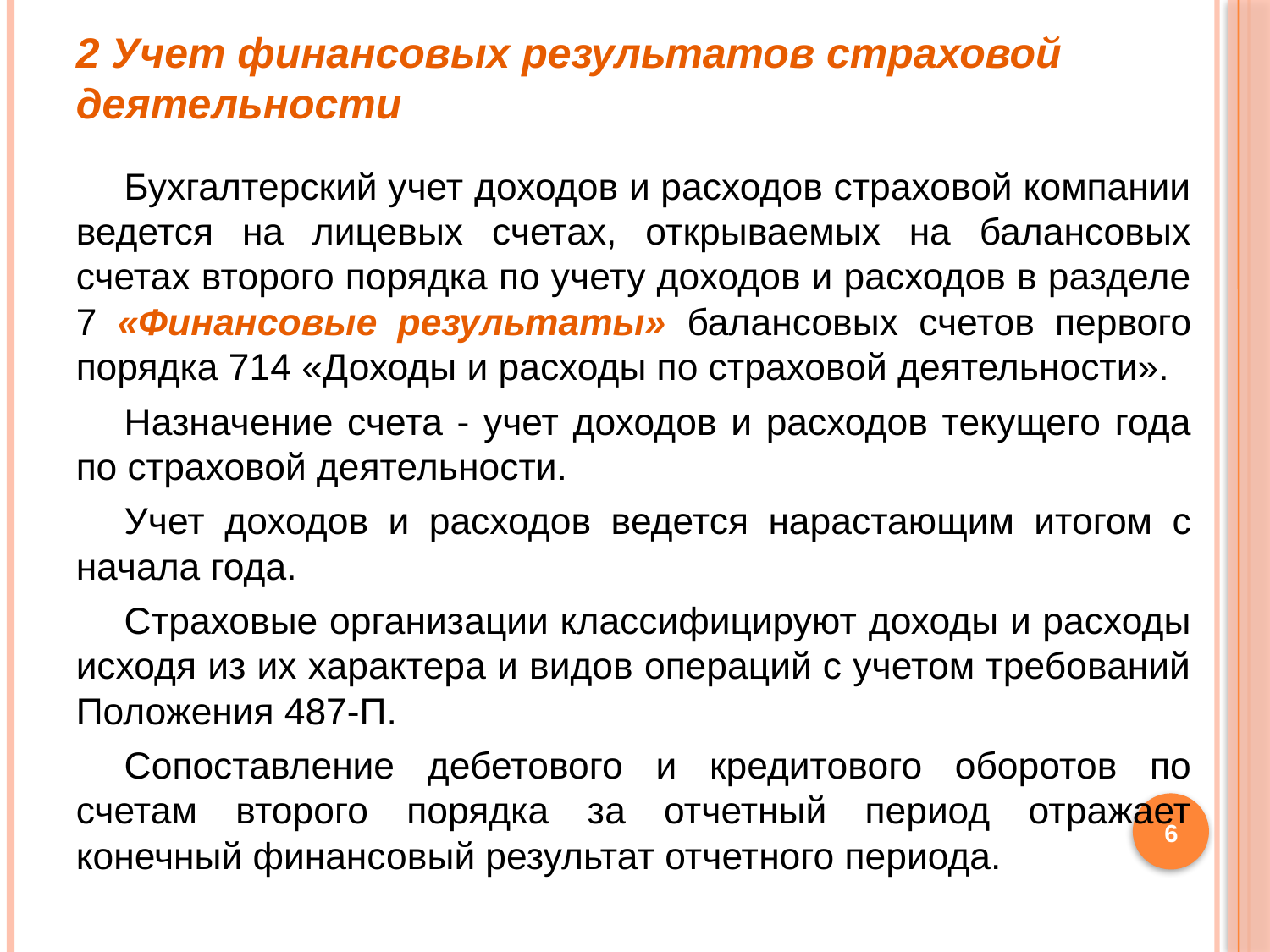

# 2 Учет финансовых результатов страховой деятельности
Бухгалтерский учет доходов и расходов страховой компании ведется на лицевых счетах, открываемых на балансовых счетах второго порядка по учету доходов и расходов в разделе 7 «Финансовые результаты» балансовых счетов первого порядка 714 «Доходы и расходы по страховой деятельности».
Назначение счета - учет доходов и расходов текущего года по страховой деятельности.
Учет доходов и расходов ведется нарастающим итогом с начала года.
Страховые организации классифицируют доходы и расходы исходя из их характера и видов операций с учетом требований Положения 487-П.
Сопоставление  дебетового  и  кредитового  оборотов  по счетам второго порядка за отчетный период отражает конечный финансовый результат отчетного периода.

6